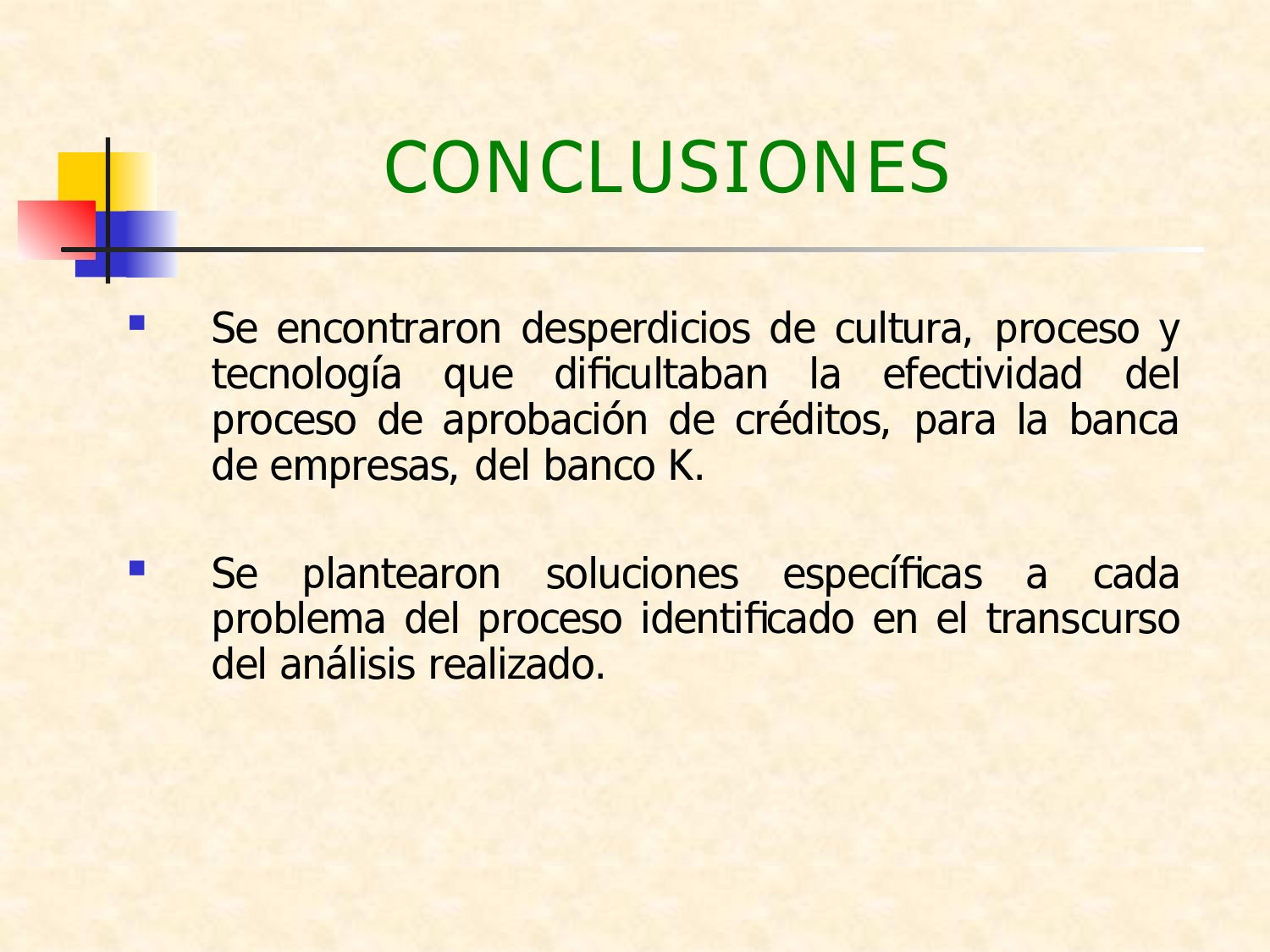

# CONCLUSIONES
Se encontraron desperdicios de cultura, proceso y tecnología que dificultaban la efectividad del proceso de aprobación de créditos, para la banca de empresas, del banco K.

Se plantearon soluciones específicas a cada problema del proceso identificado en el transcurso del análisis realizado.